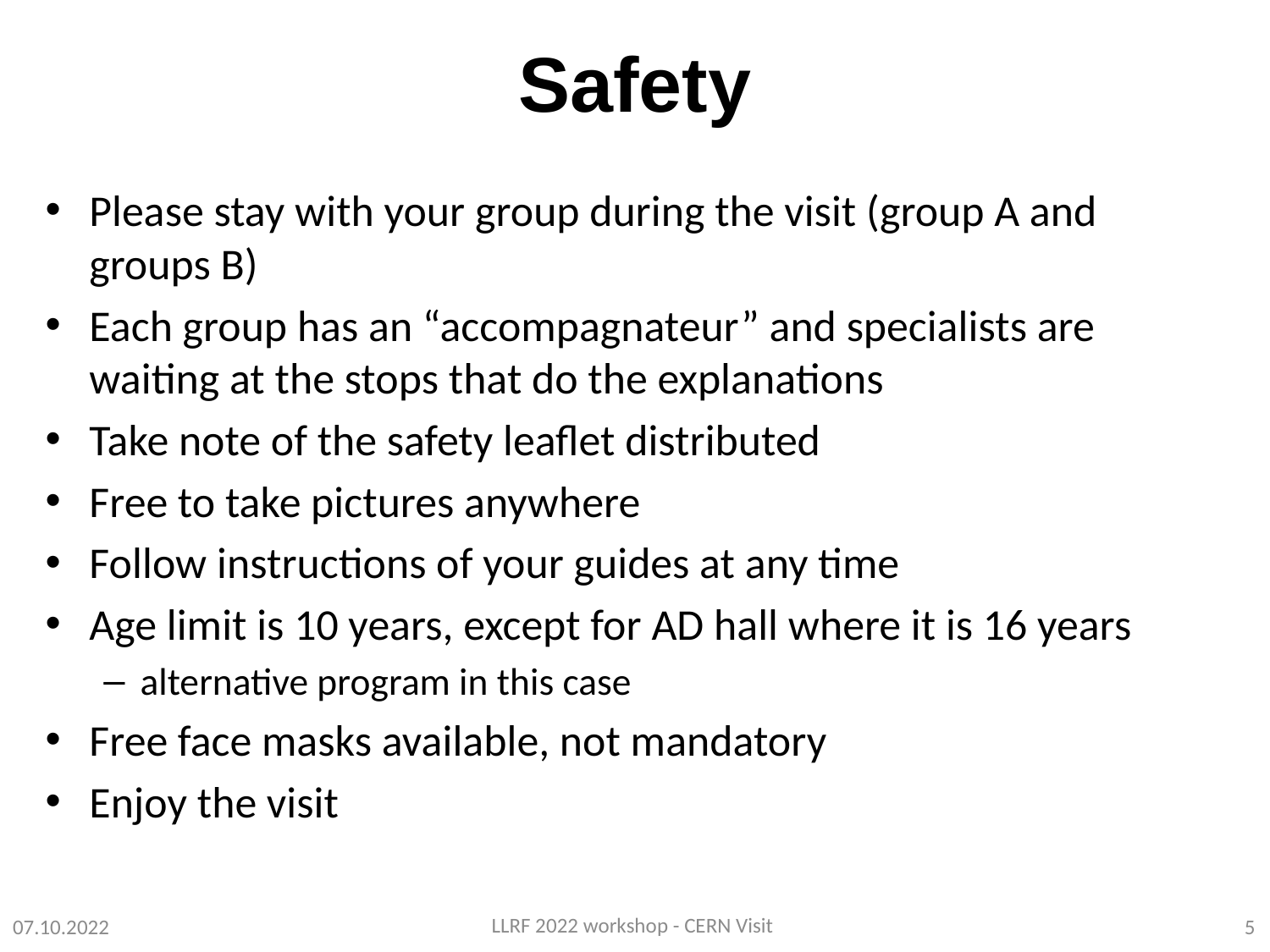

# Safety
Please stay with your group during the visit (group A and groups B)
Each group has an “accompagnateur” and specialists are waiting at the stops that do the explanations
Take note of the safety leaflet distributed
Free to take pictures anywhere
Follow instructions of your guides at any time
Age limit is 10 years, except for AD hall where it is 16 years
alternative program in this case
Free face masks available, not mandatory
Enjoy the visit
LLRF 2022 workshop - CERN Visit
07.10.2022
5